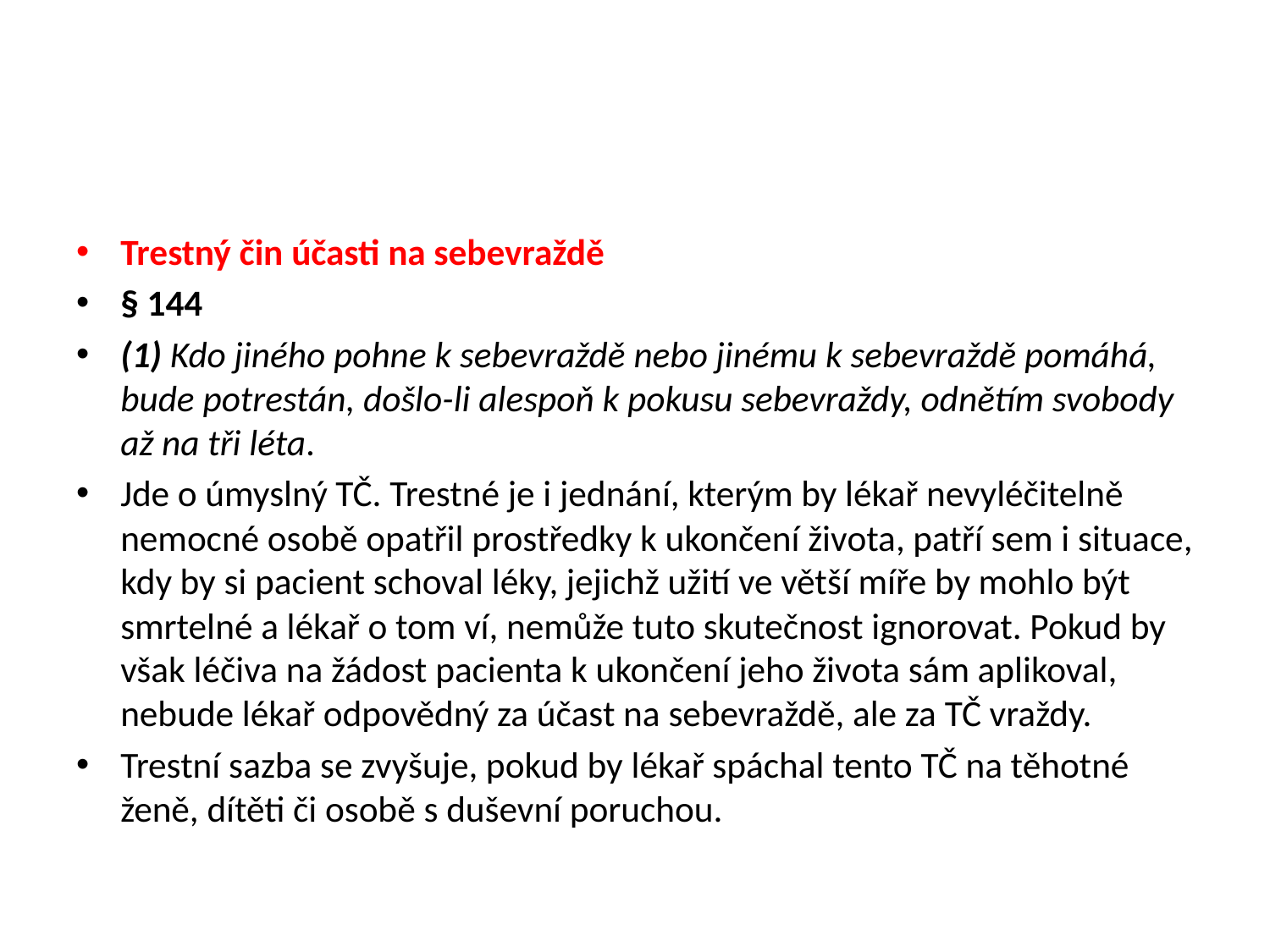

#
Trestný čin účasti na sebevraždě
§ 144
(1) Kdo jiného pohne k sebevraždě nebo jinému k sebevraždě pomáhá, bude potrestán, došlo-li alespoň k pokusu sebevraždy, odnětím svobody až na tři léta.
Jde o úmyslný TČ. Trestné je i jednání, kterým by lékař nevyléčitelně nemocné osobě opatřil prostředky k ukončení života, patří sem i situace, kdy by si pacient schoval léky, jejichž užití ve větší míře by mohlo být smrtelné a lékař o tom ví, nemůže tuto skutečnost ignorovat. Pokud by však léčiva na žádost pacienta k ukončení jeho života sám aplikoval, nebude lékař odpovědný za účast na sebevraždě, ale za TČ vraždy.
Trestní sazba se zvyšuje, pokud by lékař spáchal tento TČ na těhotné ženě, dítěti či osobě s duševní poruchou.